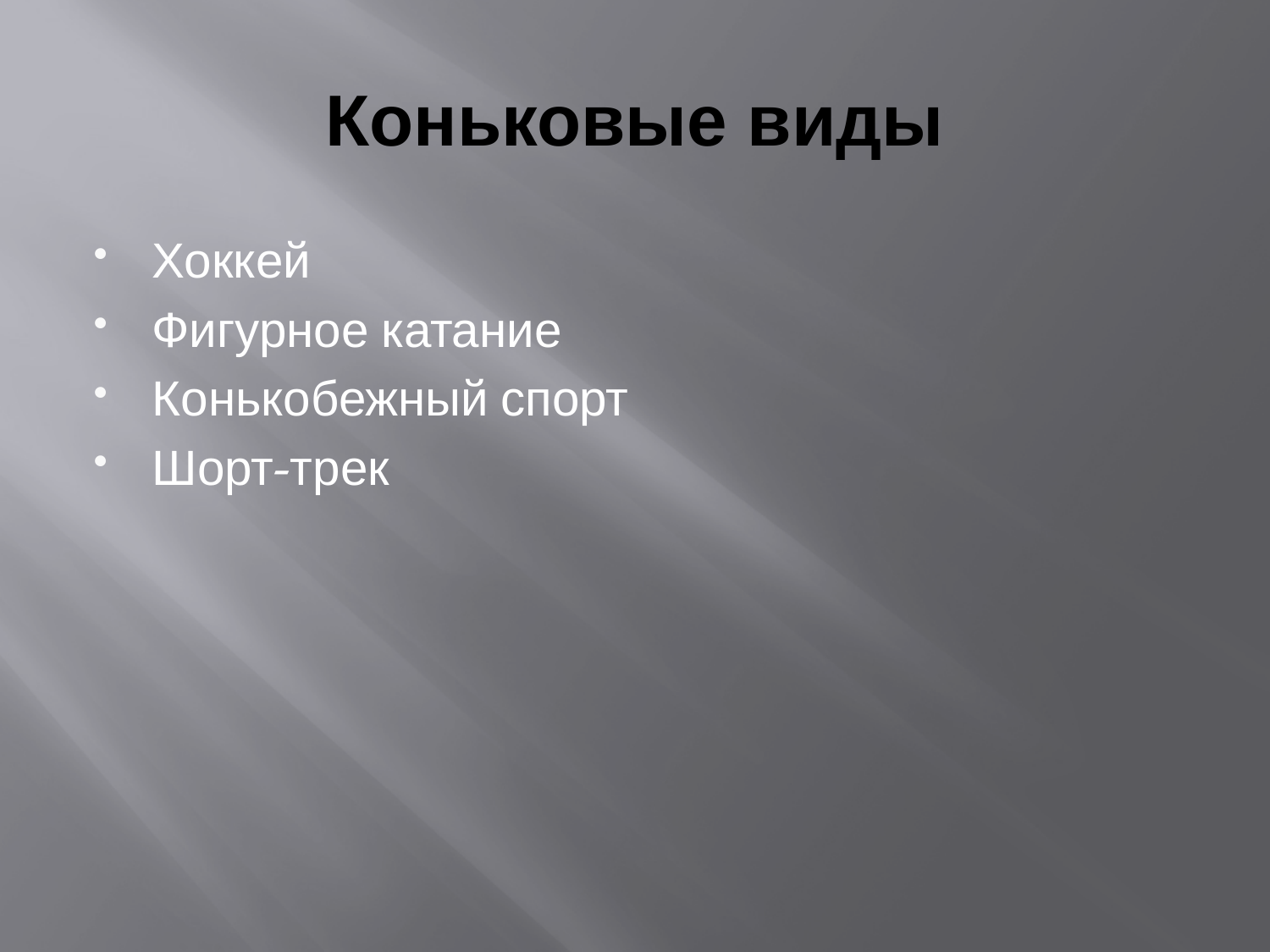

# Коньковые виды
Хоккей
Фигурное катание
Конькобежный спорт
Шорт-трек